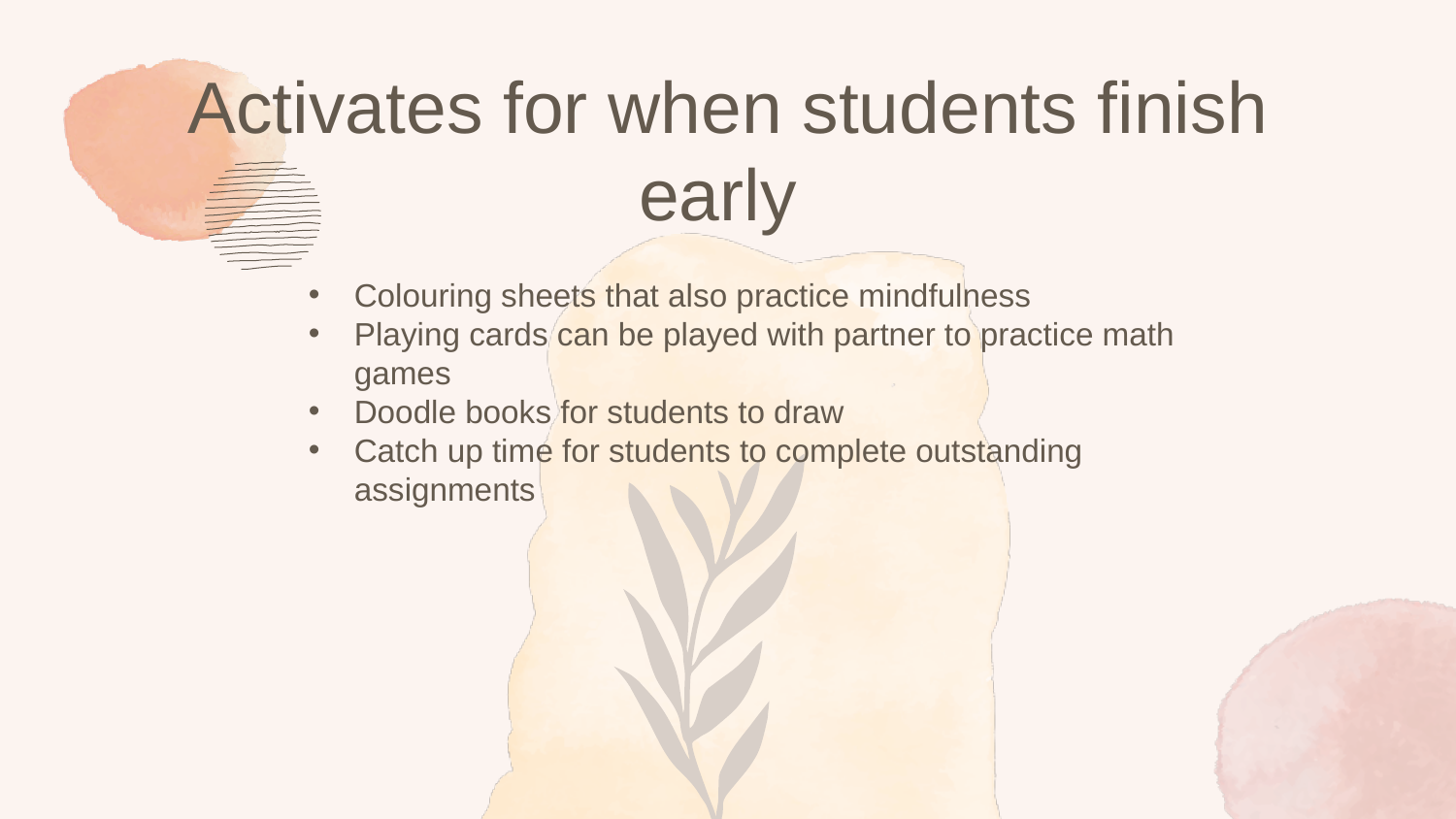

# Activates for when students finish early
Colouring sheets that also practice mindfulness
Playing cards can be played with partner to practice math games
Doodle books for students to draw
Catch up time for students to complete outstanding assignments